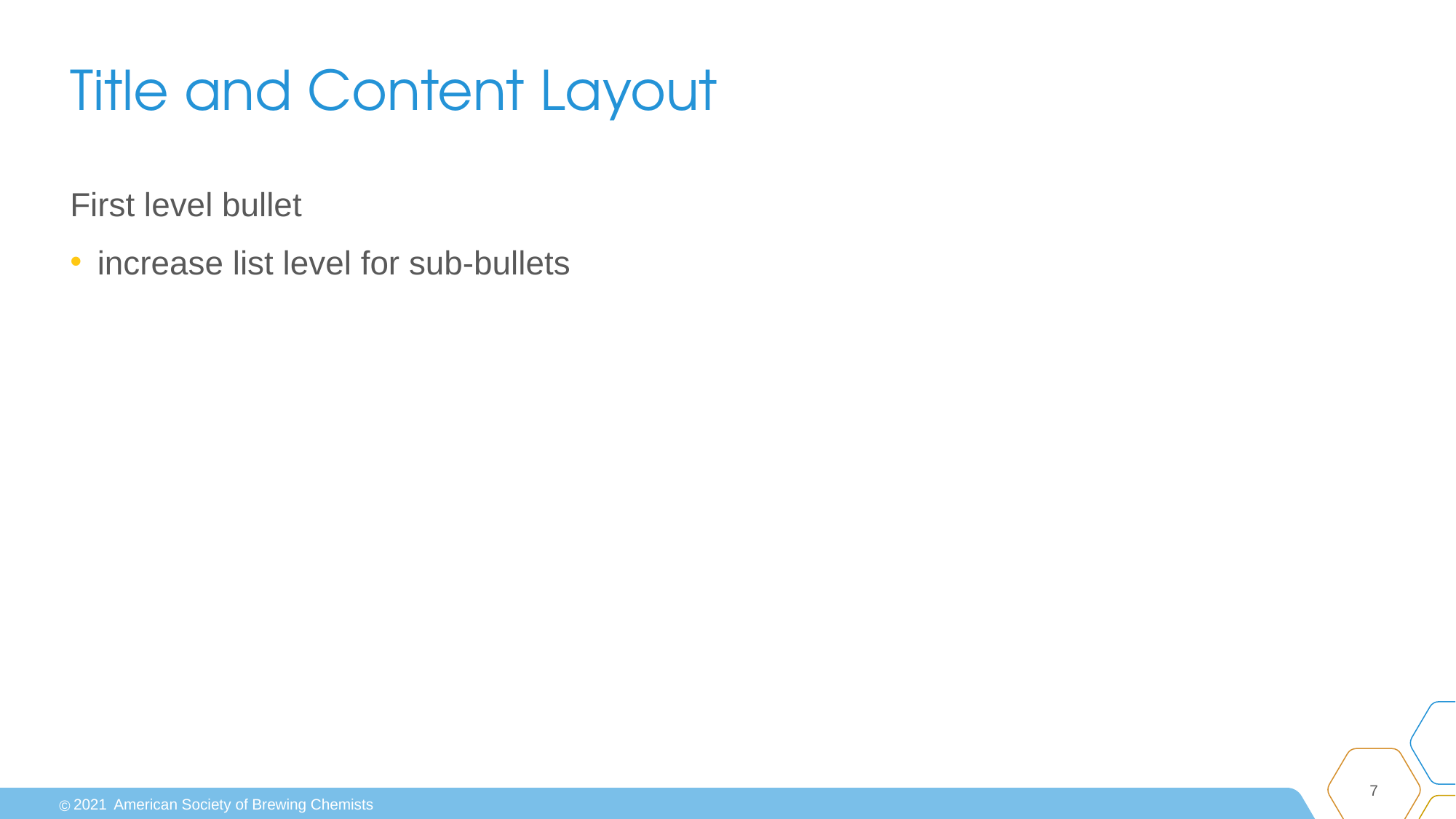

# Title and Content Layout
First level bullet
increase list level for sub-bullets
7
2021
American Society of Brewing Chemists